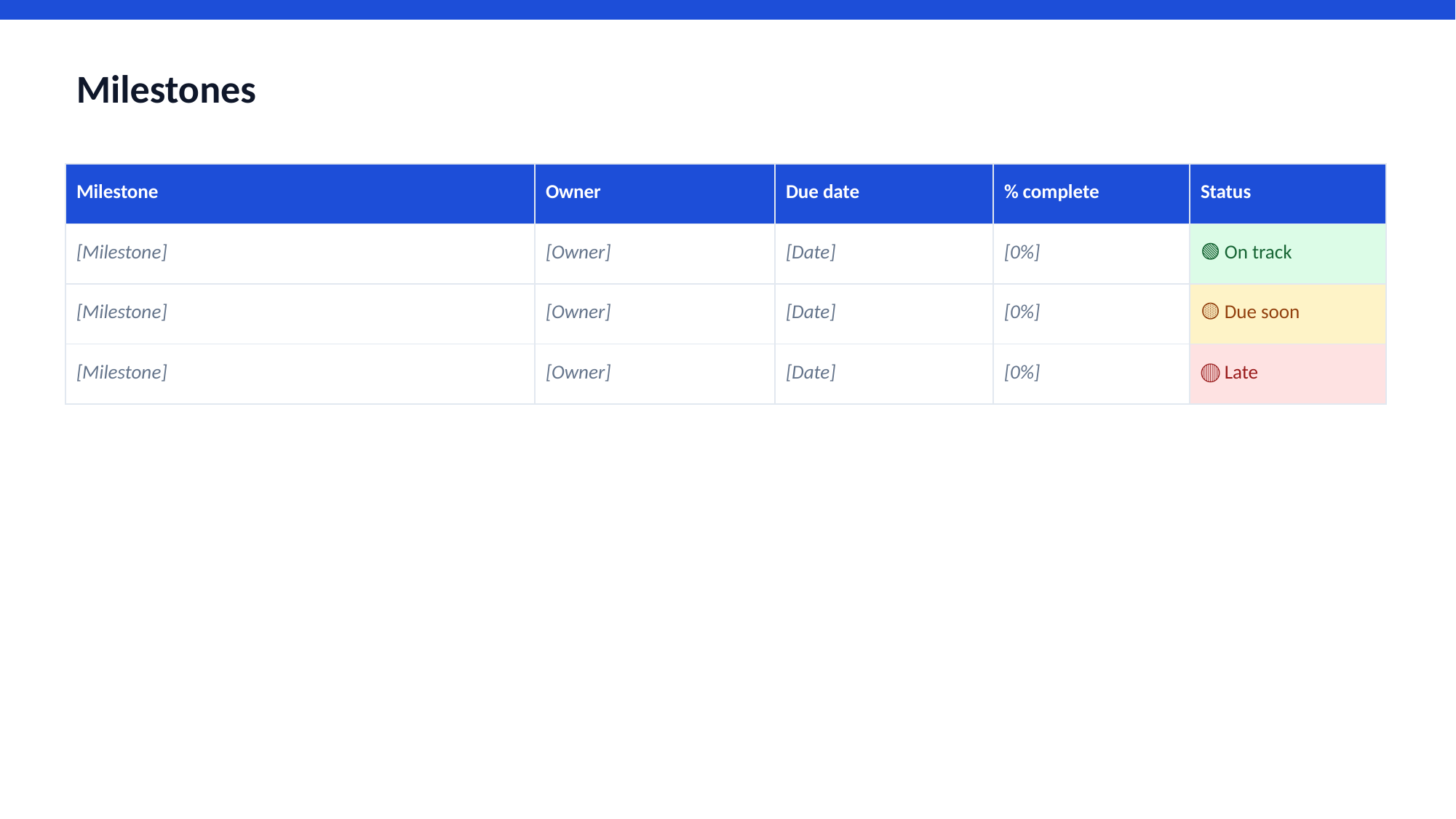

Milestones
| Milestone | Owner | Due date | % complete | Status |
| --- | --- | --- | --- | --- |
| [Milestone] | [Owner] | [Date] | [0%] | 🟢 On track |
| [Milestone] | [Owner] | [Date] | [0%] | 🟡 Due soon |
| [Milestone] | [Owner] | [Date] | [0%] | 🔴 Late |